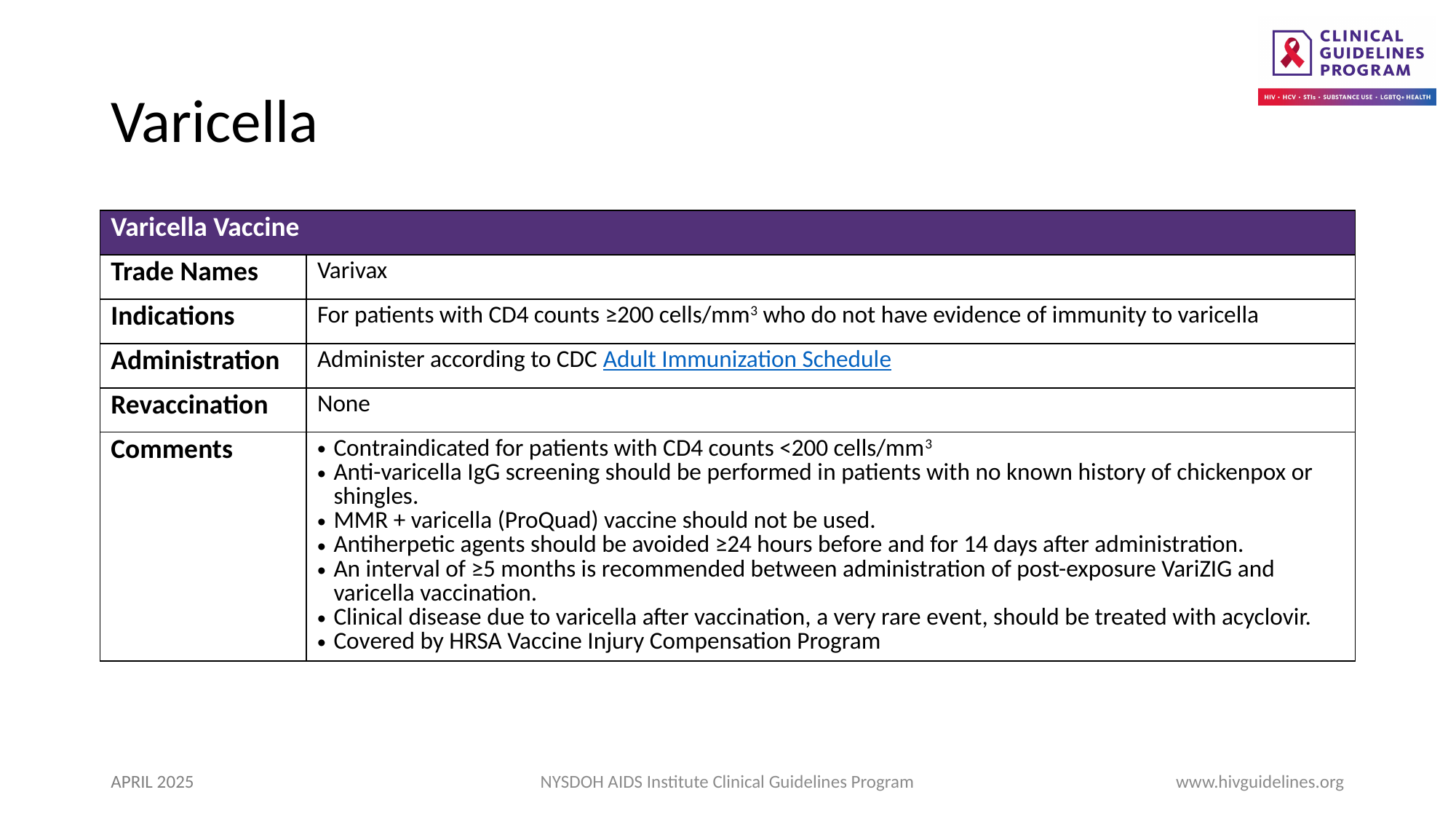

# Varicella
| Varicella Vaccine | Header |
| --- | --- |
| Trade Names | Varivax |
| Indications | For patients with CD4 counts ≥200 cells/mm3 who do not have evidence of immunity to varicella |
| Administration | Administer according to CDC Adult Immunization Schedule |
| Revaccination | None |
| Comments | Contraindicated for patients with CD4 counts <200 cells/mm3 Anti-varicella IgG screening should be performed in patients with no known history of chickenpox or shingles. MMR + varicella (ProQuad) vaccine should not be used. Antiherpetic agents should be avoided ≥24 hours before and for 14 days after administration. An interval of ≥5 months is recommended between administration of post-exposure VariZIG and varicella vaccination. Clinical disease due to varicella after vaccination, a very rare event, should be treated with acyclovir. Covered by HRSA Vaccine Injury Compensation Program |
APRIL 2025
NYSDOH AIDS Institute Clinical Guidelines Program
www.hivguidelines.org